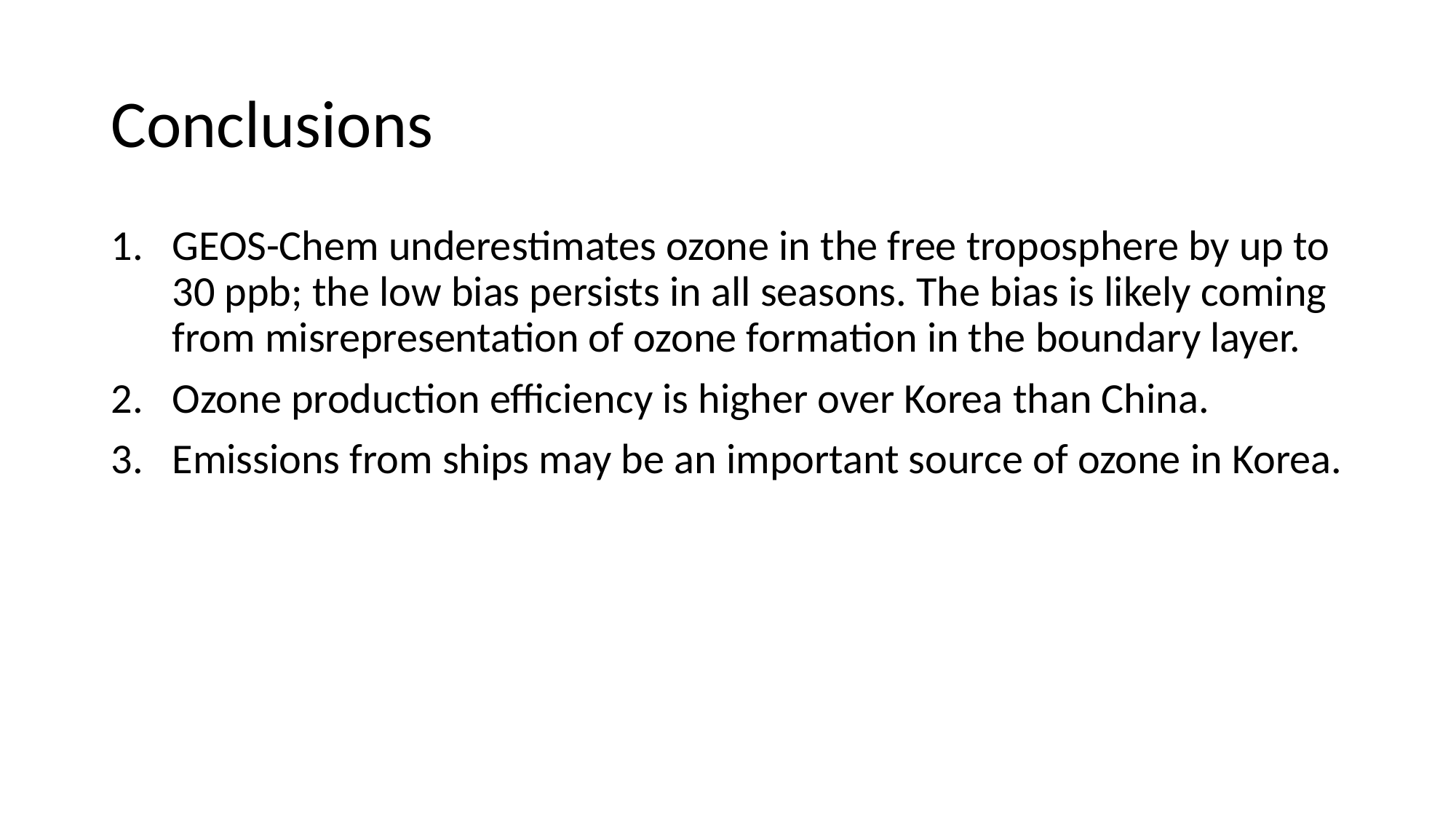

# Conclusions
GEOS-Chem underestimates ozone in the free troposphere by up to 30 ppb; the low bias persists in all seasons. The bias is likely coming from misrepresentation of ozone formation in the boundary layer.
Ozone production efficiency is higher over Korea than China.
Emissions from ships may be an important source of ozone in Korea.